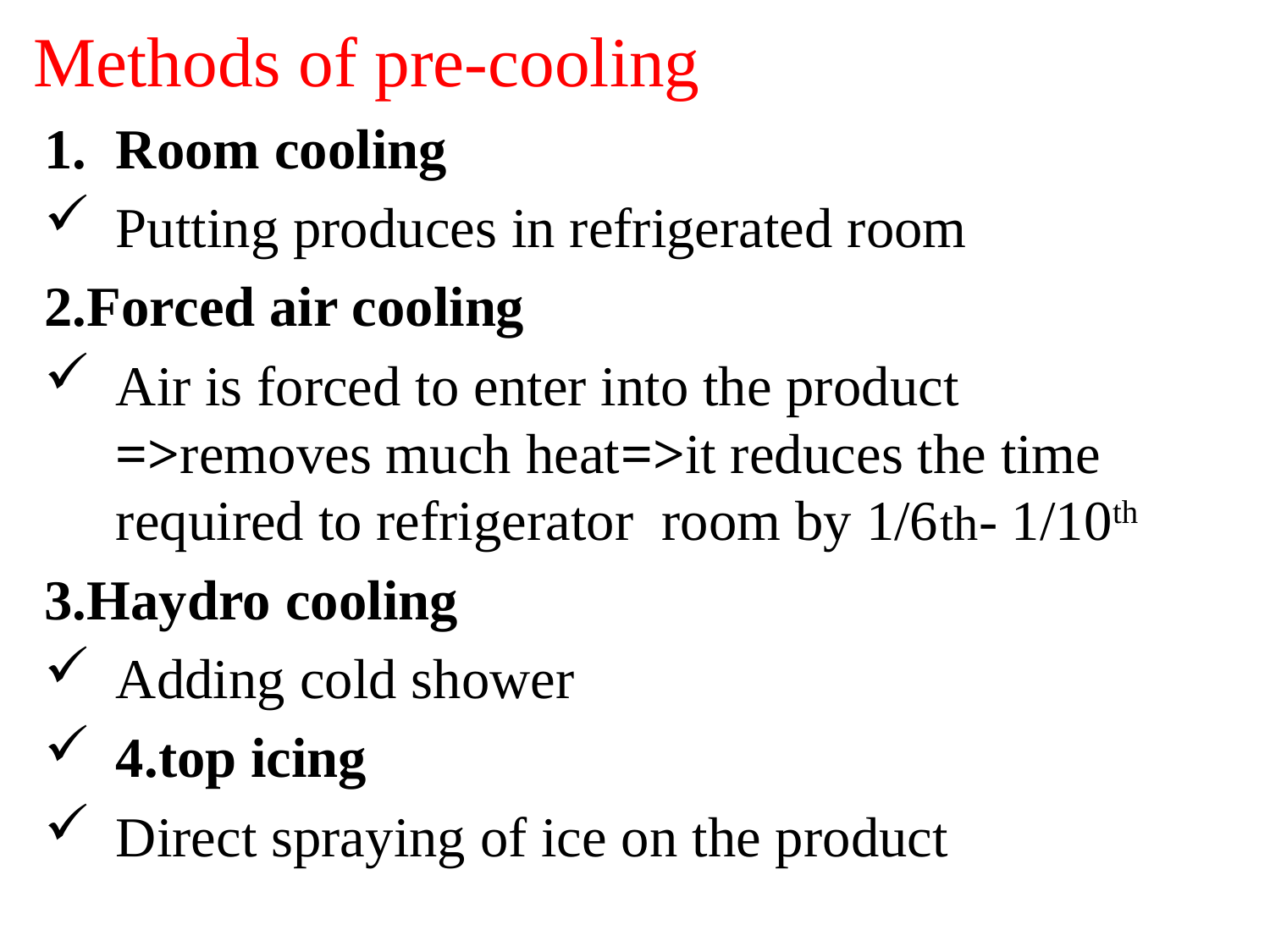

# Methods of pre-cooling
Room cooling
Putting produces in refrigerated room
2.Forced air cooling
Air is forced to enter into the product =>removes much heat=>it reduces the time required to refrigerator  room by 1/6th- 1/10th
3.Haydro cooling
Adding cold shower
4.top icing
Direct spraying of ice on the product